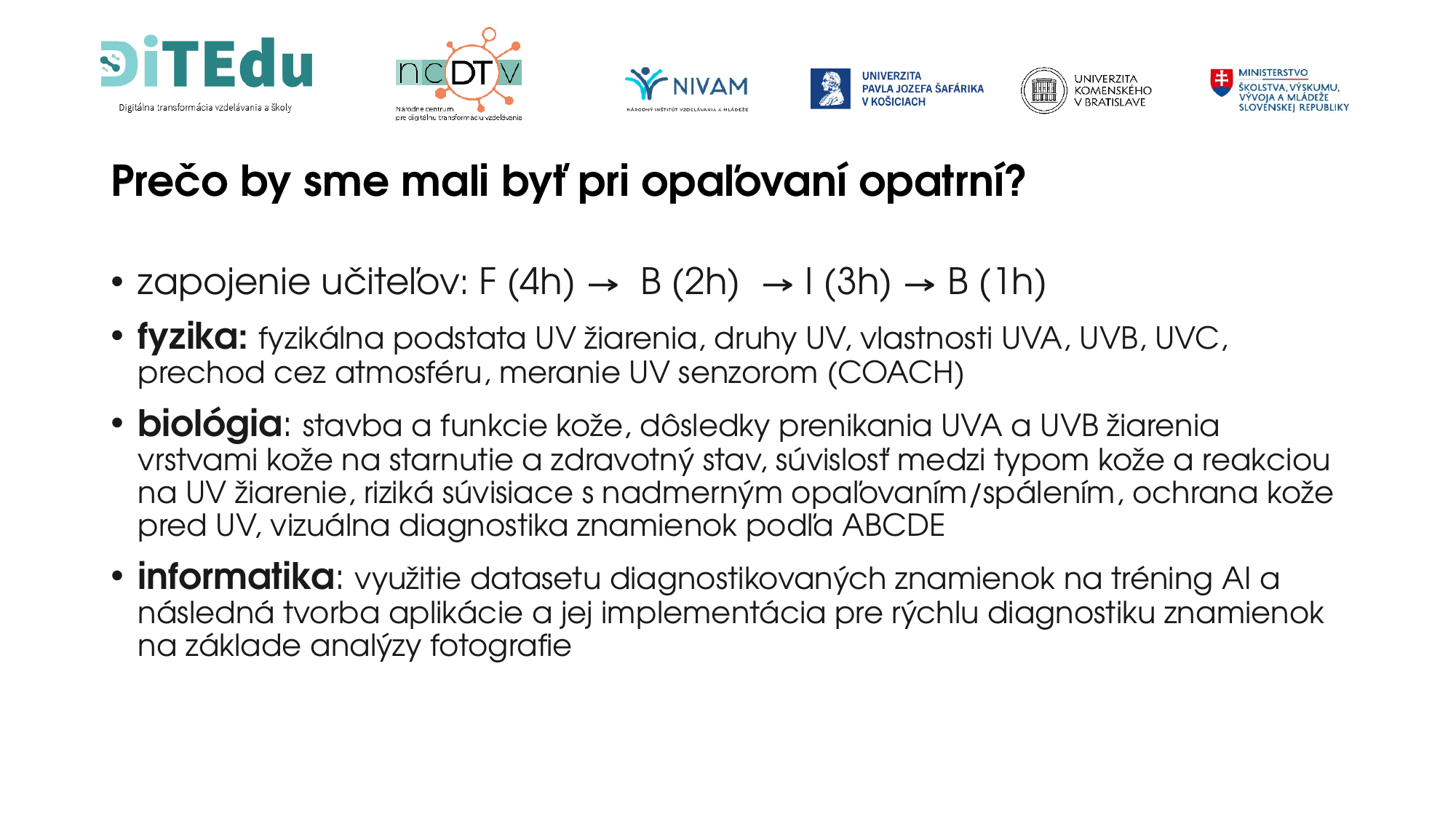

# Prečo by sme mali byť pri opaľovaní opatrní?
zapojenie učiteľov: F (4h) →  B (2h)  → I (3h) → B (1h)
fyzika: fyzikálna podstata UV žiarenia, druhy UV, vlastnosti UVA, UVB, UVC, prechod cez atmosféru, meranie UV senzorom (COACH)
biológia: stavba a funkcie kože, dôsledky prenikania UVA a UVB žiarenia vrstvami kože na starnutie a zdravotný stav, súvislosť medzi typom kože a reakciou na UV žiarenie, riziká súvisiace s nadmerným opaľovaním/spálením, ochrana kože pred UV, vizuálna diagnostika znamienok podľa ABCDE
informatika: využitie datasetu diagnostikovaných znamienok na tréning AI a následná tvorba aplikácie a jej implementácia pre rýchlu diagnostiku znamienok na základe analýzy fotografie